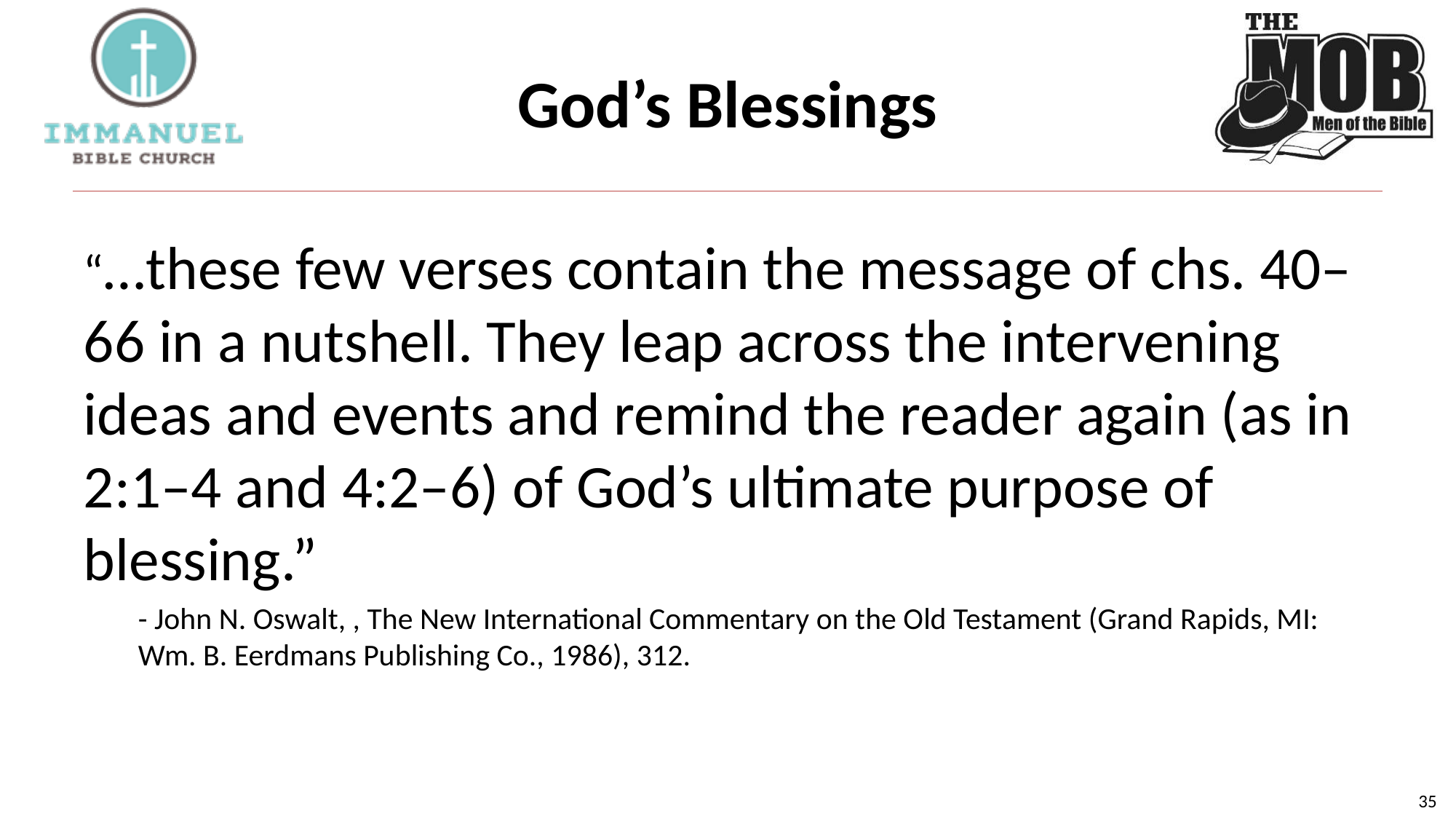

# God’s Blessings
“…these few verses contain the message of chs. 40–66 in a nutshell. They leap across the intervening ideas and events and remind the reader again (as in 2:1–4 and 4:2–6) of God’s ultimate purpose of blessing.”
- John N. Oswalt, , The New International Commentary on the Old Testament (Grand Rapids, MI: Wm. B. Eerdmans Publishing Co., 1986), 312.

35